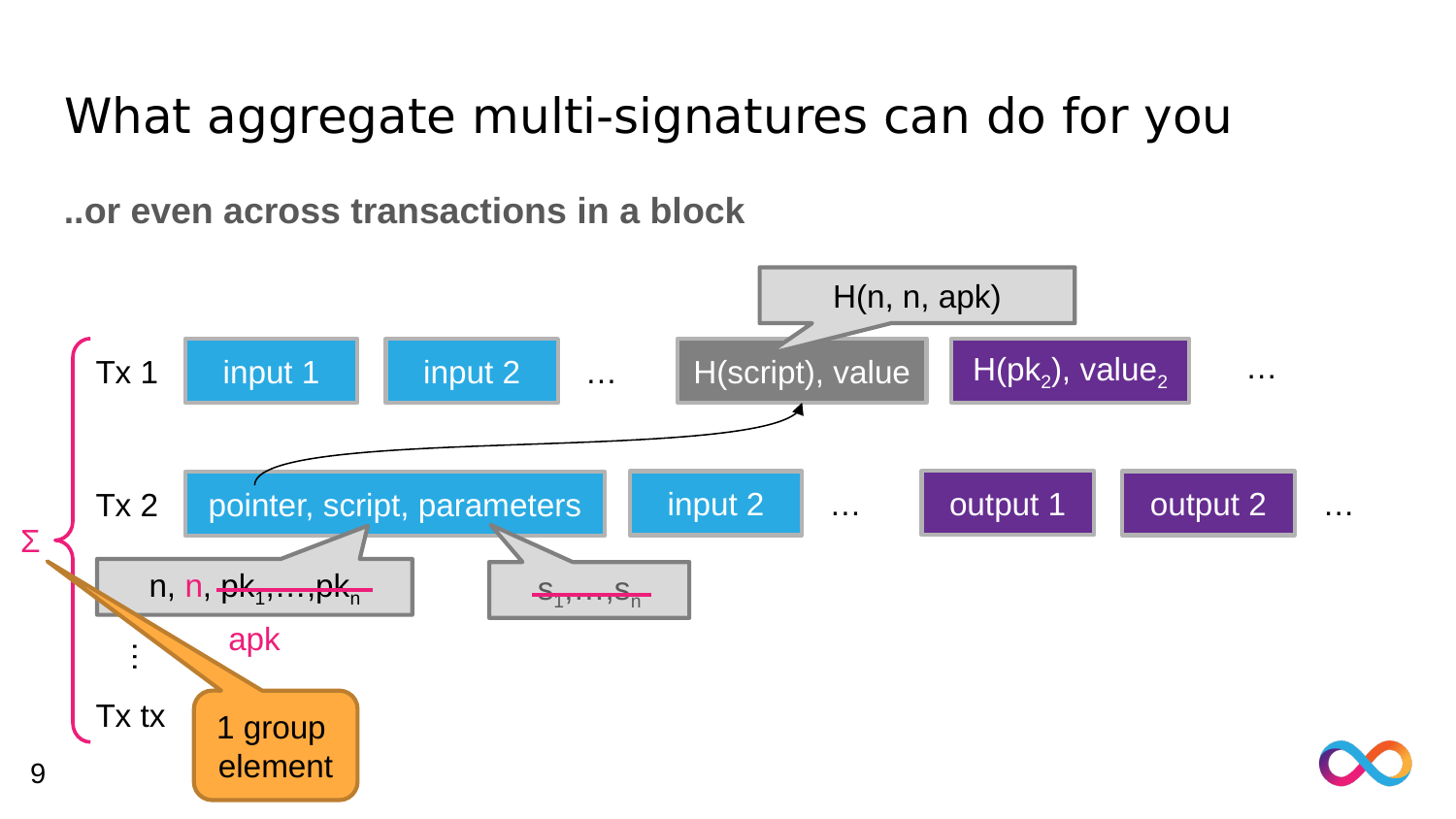

# What aggregate multi-signatures can do for you
..or even across transactions in a block
H(n, n, apk)

H(script), value
H(pk2), value2
input 1
input 2
…
Tx 1
…
output 1
input 2
output 2
pointer, script, parameters
…
…
Tx 2

Σ
n, n, pk1,…,pkn
s1,…,sn
apk
…
Tx tx
1 group
element
9